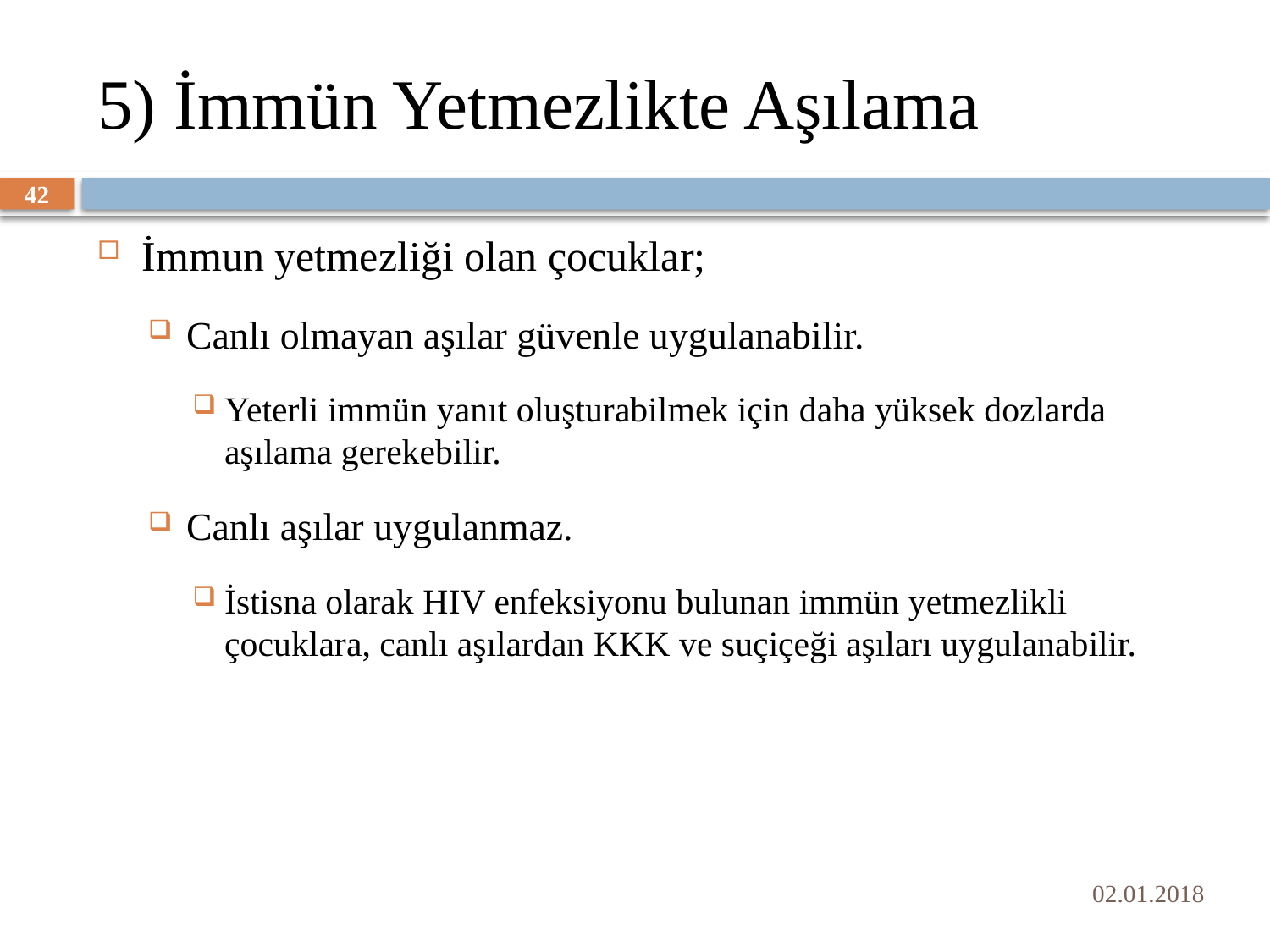

# 5) İmmün Yetmezlikte Aşılama
42
İmmun yetmezliği olan çocuklar;
Canlı olmayan aşılar güvenle uygulanabilir.
Yeterli immün yanıt oluşturabilmek için daha yüksek dozlarda aşılama gerekebilir.
Canlı aşılar uygulanmaz.
İstisna olarak HIV enfeksiyonu bulunan immün yetmezlikli çocuklara, canlı aşılardan KKK ve suçiçeği aşıları uygulanabilir.
02.01.2018